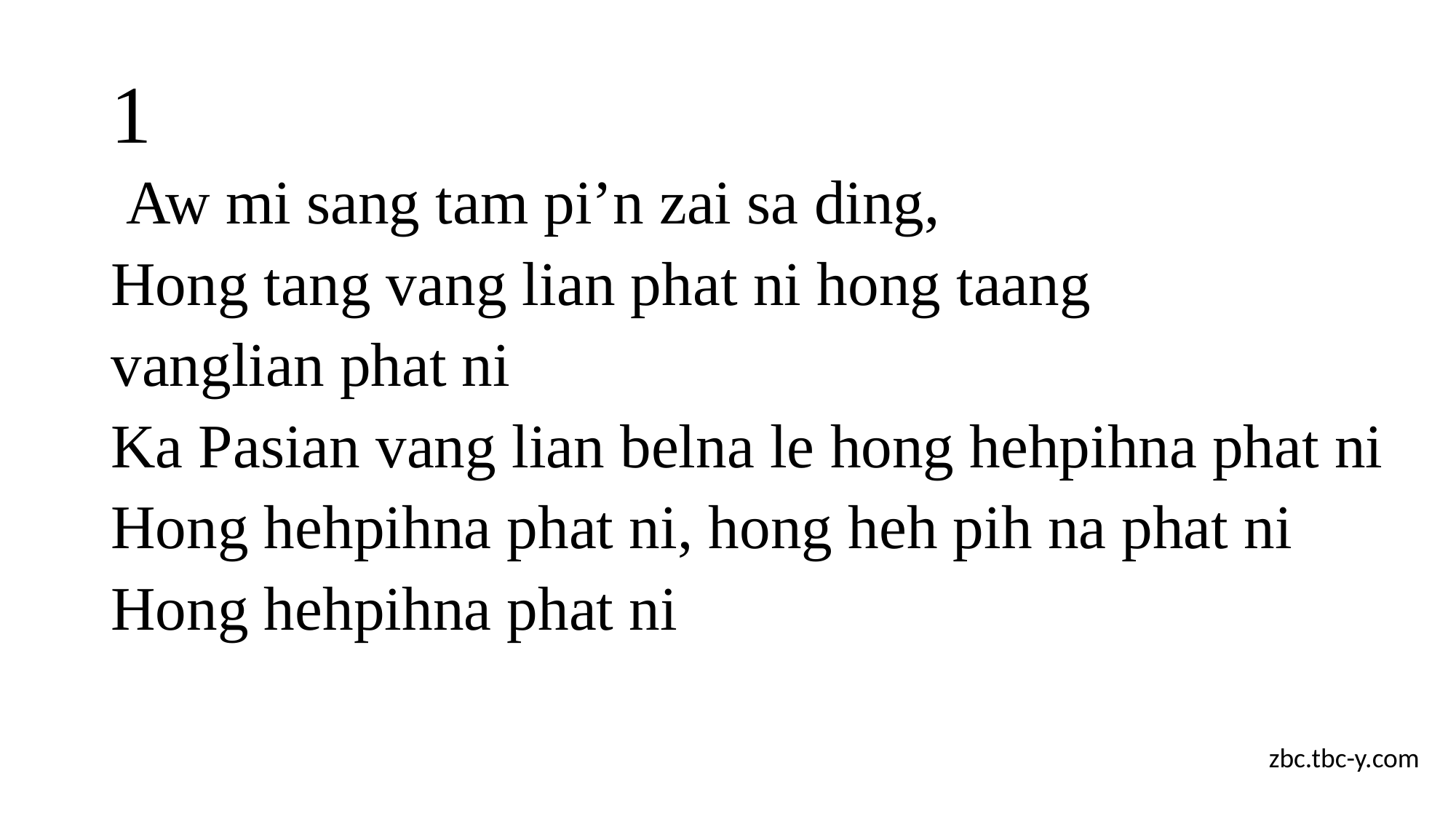

# 1
 Aw mi sang tam pi’n zai sa ding,
Hong tang vang lian phat ni hong taang
vanglian phat ni
Ka Pasian vang lian belna le hong hehpihna phat ni
Hong hehpihna phat ni, hong heh pih na phat ni
Hong hehpihna phat ni

zbc.tbc-y.com